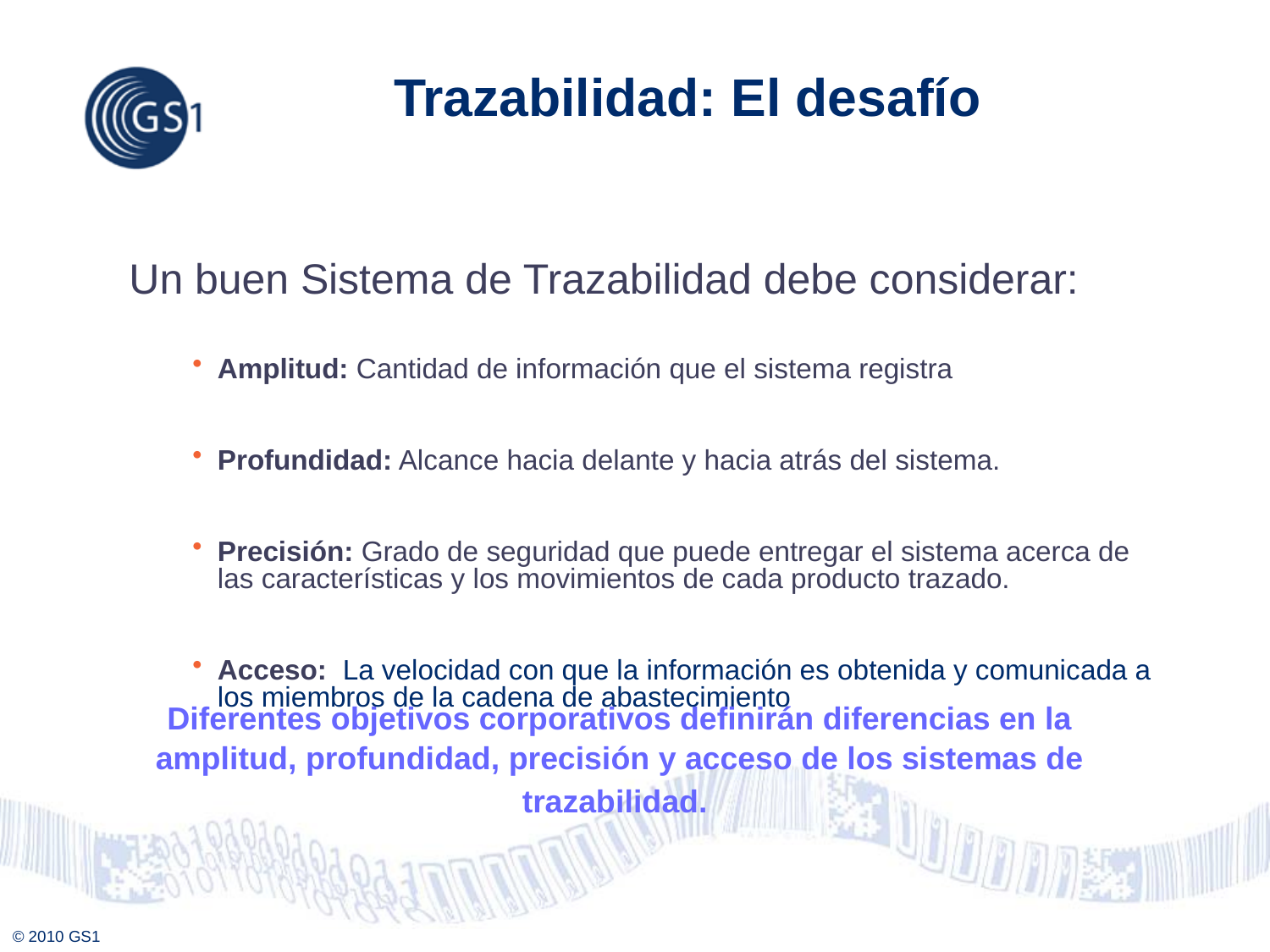

# Trazabilidad: El desafío

Un buen Sistema de Trazabilidad debe considerar:

Amplitud: Cantidad de información que el sistema registra

Profundidad: Alcance hacia delante y hacia atrás del sistema.

Precisión: Grado de seguridad que puede entregar el sistema acerca de las características y los movimientos de cada producto trazado.

Acceso:  La velocidad con que la información es obtenida y comunicada a los miembros de la cadena de abastecimiento

Diferentes objetivos corporativos definirán diferencias en la amplitud, profundidad, precisión y acceso de los sistemas de trazabilidad.